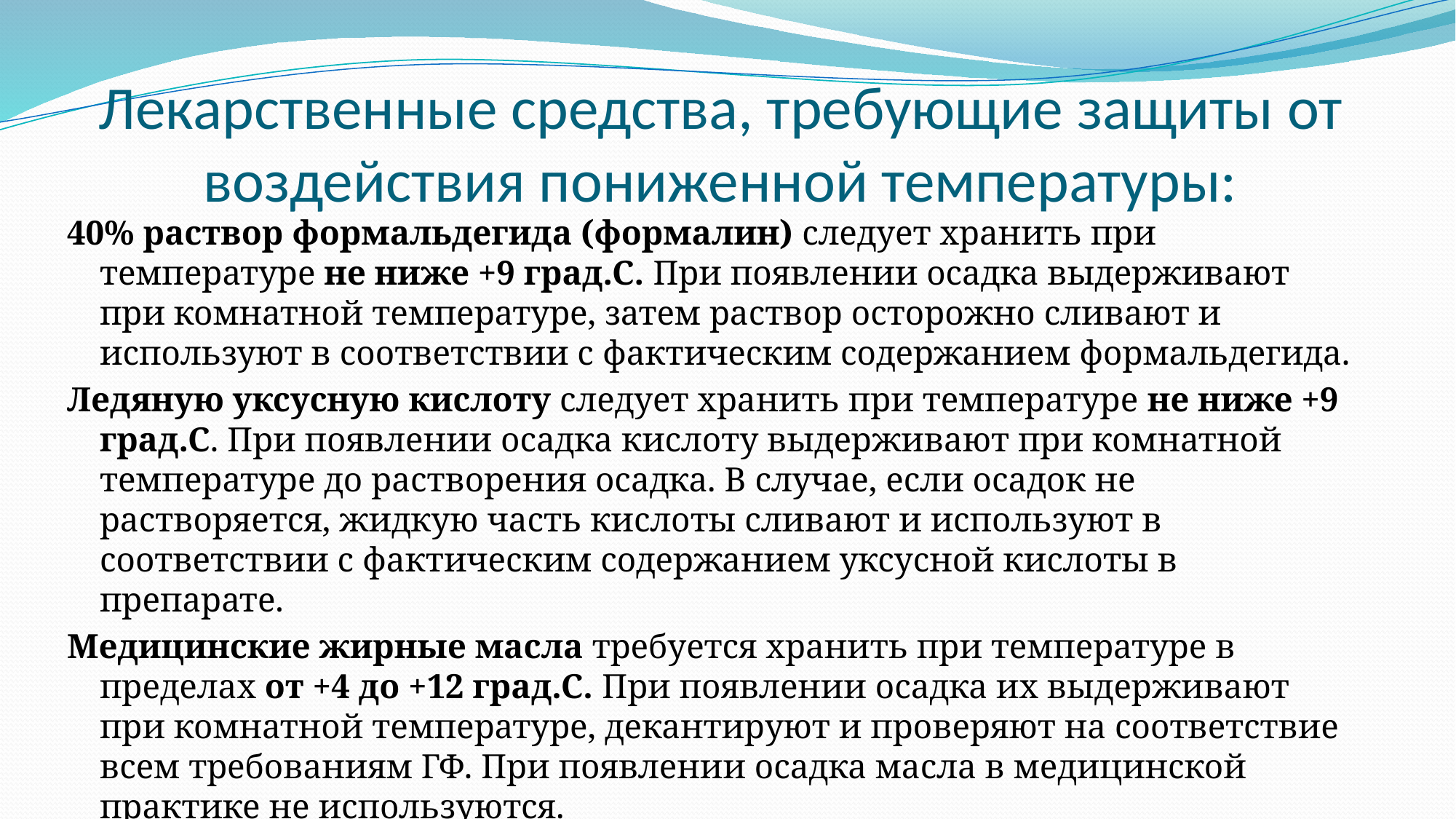

# Лекарственные средства, требующие защиты от воздействия пониженной температуры:
40% раствор формальдегида (формалин) следует хранить при температуре не ниже +9 град.С. При появлении осадка выдерживают при комнатной температуре, затем раствор осторожно сливают и используют в соответствии с фактическим содержанием формальдегида.
Ледяную уксусную кислоту следует хранить при температуре не ниже +9 град.С. При появлении осадка кислоту выдерживают при комнатной температуре до растворения осадка. В случае, если осадок не растворяется, жидкую часть кислоты сливают и используют в соответствии с фактическим содержанием уксусной кислоты в препарате.
Медицинские жирные масла требуется хранить при температуре в пределах от +4 до +12 град.С. При появлении осадка их выдерживают при комнатной температуре, декантируют и проверяют на соответствие всем требованиям ГФ. При появлении осадка масла в медицинской практике не используются.
Недопустимо замерзание препаратов инсулина.